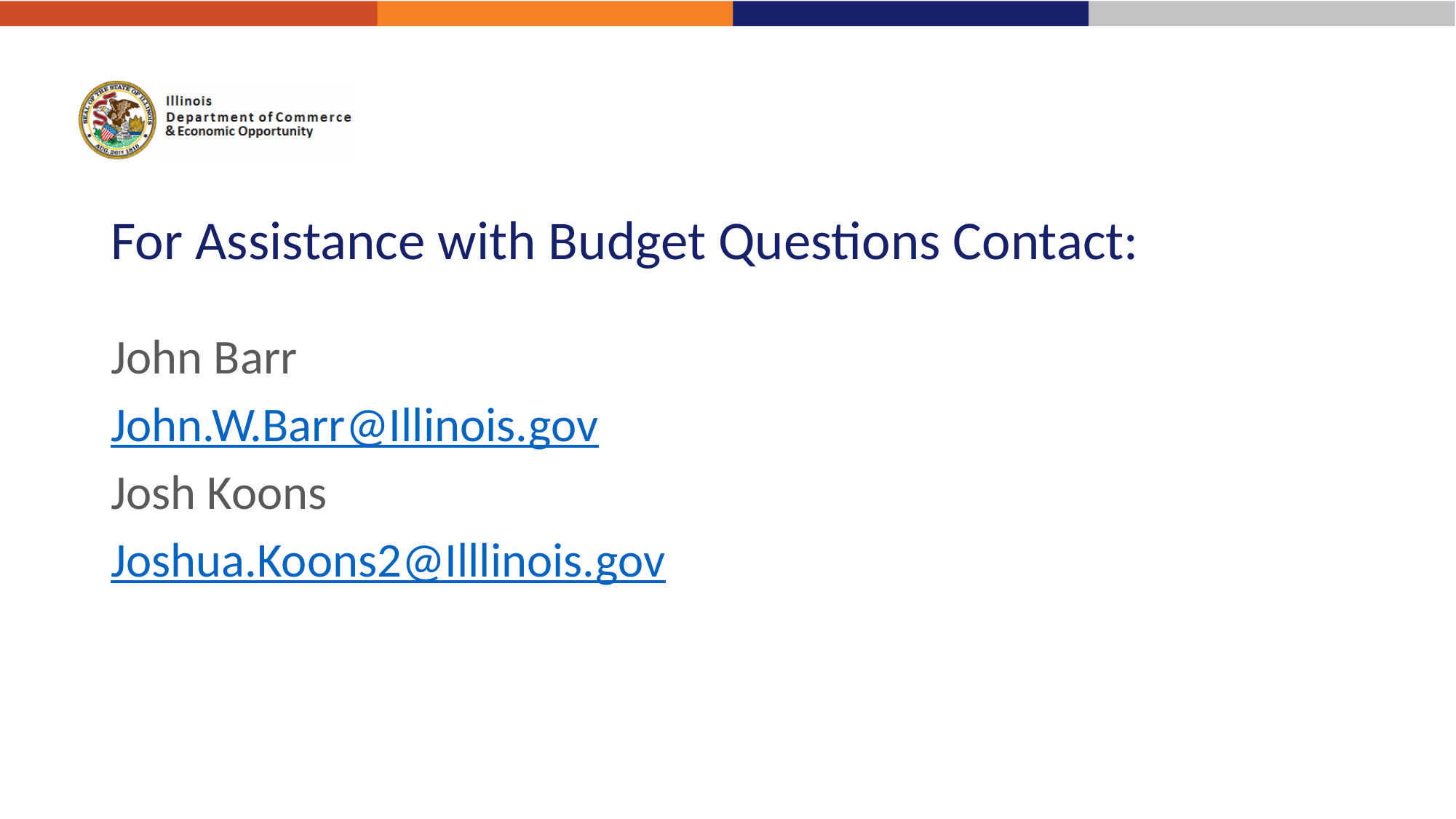

For More Information Contact
Charles Dooley
Charles.Dooley@Illinois.gov
# For Assistance with Budget Questions Contact:

John Barr
John.W.Barr@Illinois.gov
Josh Koons
Joshua.Koons2@Illlinois.gov

John Barr
John.W.Barr@Illinois.gov
Matthew Hillen
Matthew.Hillen@Illinois.gov